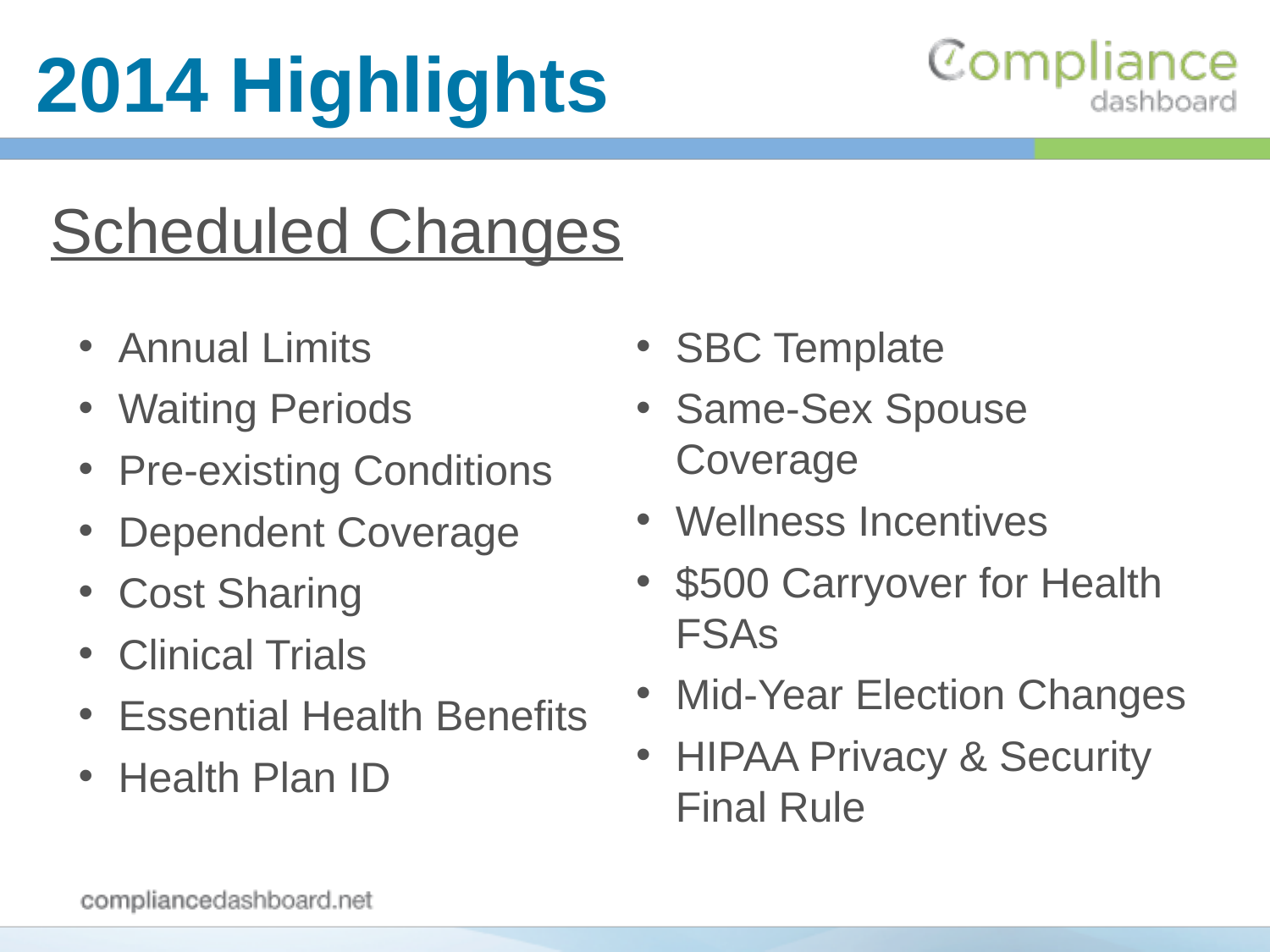

2014 Highlights
Scheduled Changes
Annual Limits
Waiting Periods
Pre-existing Conditions
Dependent Coverage
Cost Sharing
Clinical Trials
Essential Health Benefits
Health Plan ID

SBC Template
Same-Sex Spouse Coverage
Wellness Incentives
$500 Carryover for Health FSAs
Mid-Year Election Changes
HIPAA Privacy & Security Final Rule